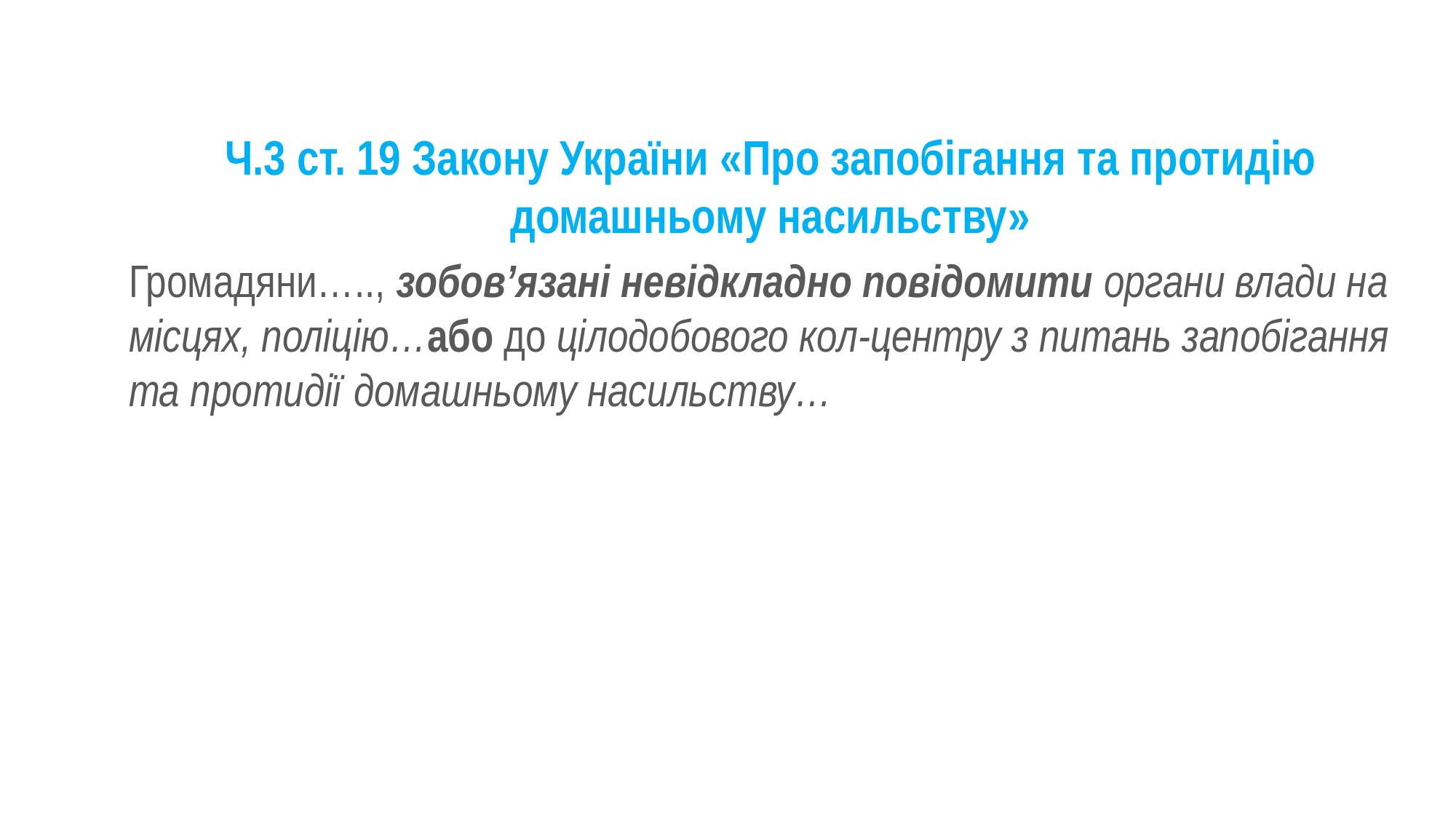

Ч.3 ст. 19 Закону України «Про запобігання та протидію домашньому насильству»
Громадяни….., зобов’язані невідкладно повідомити органи влади на місцях, поліцію…або до цілодобового кол-центру з питань запобігання та протидії домашньому насильству…